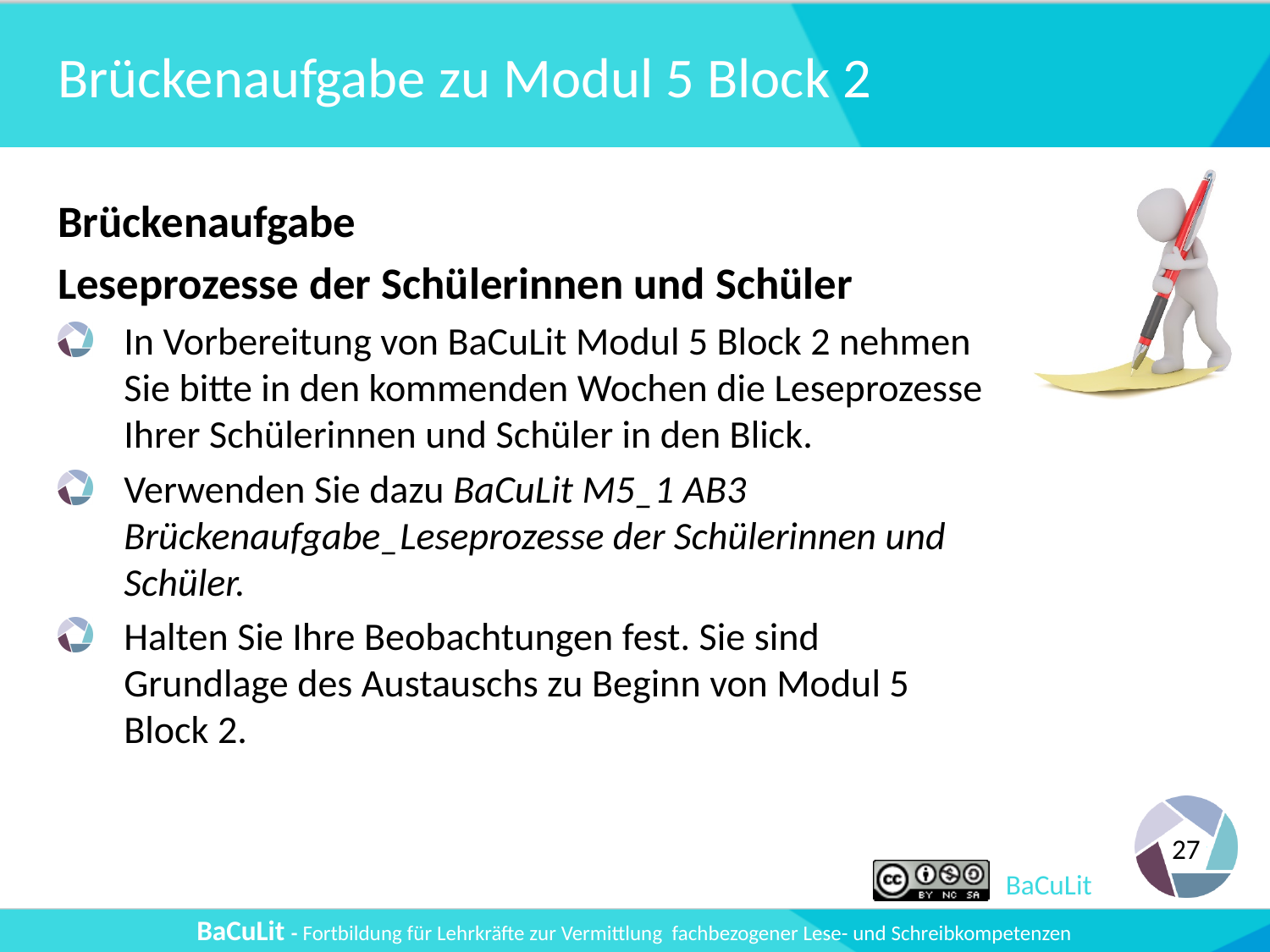

# Brückenaufgabe zu Modul 5 Block 2
Brückenaufgabe
Leseprozesse der Schülerinnen und Schüler
In Vorbereitung von BaCuLit Modul 5 Block 2 nehmen Sie bitte in den kommenden Wochen die Leseprozesse Ihrer Schülerinnen und Schüler in den Blick.
Verwenden Sie dazu BaCuLit M5_1 AB3 Brückenaufgabe_Leseprozesse der Schülerinnen und Schüler.
Halten Sie Ihre Beobachtungen fest. Sie sind Grundlage des Austauschs zu Beginn von Modul 5 Block 2.